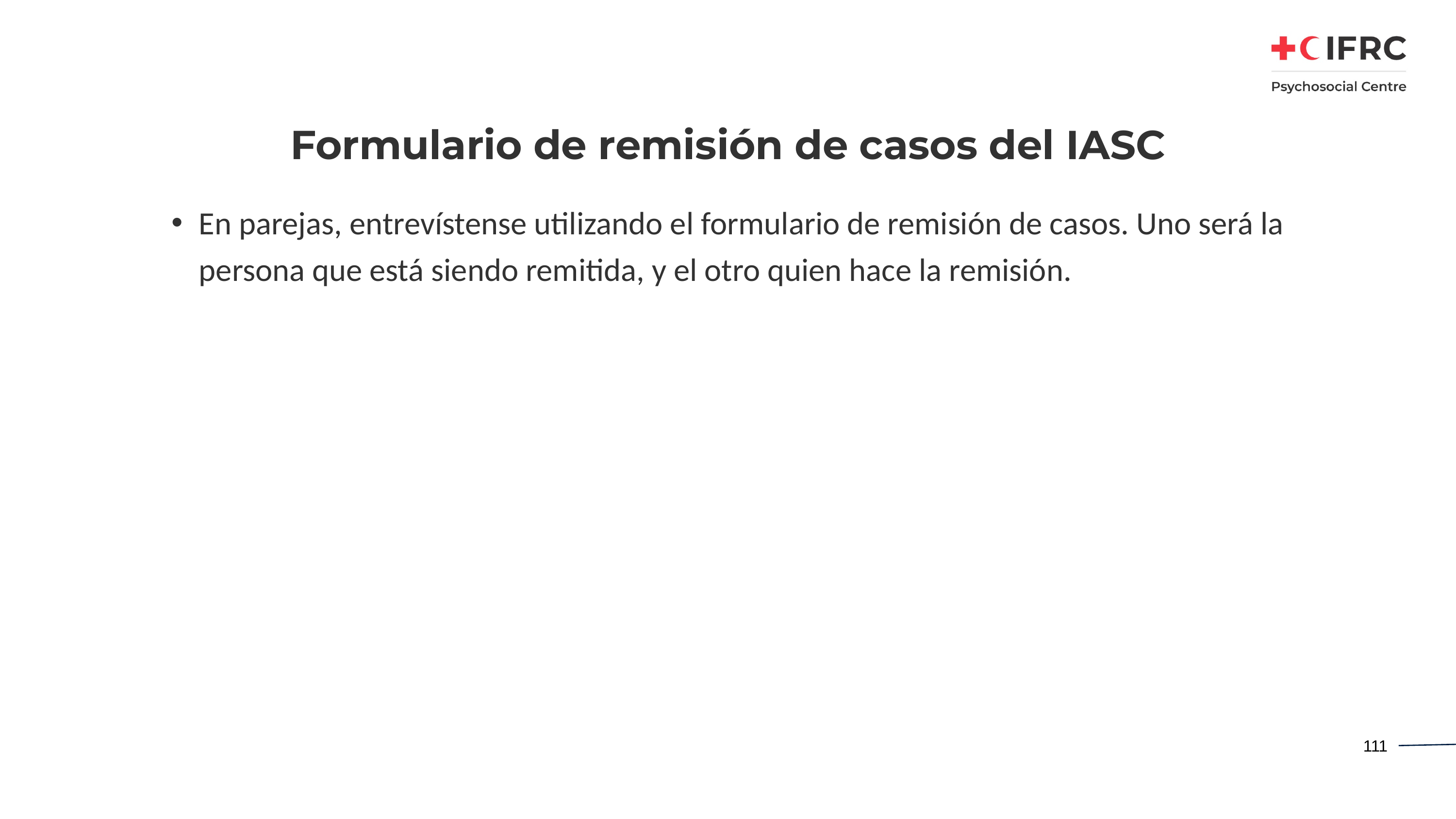

# Formulario de remisión de casos del IASC
En parejas, entrevístense utilizando el formulario de remisión de casos. Uno será la persona que está siendo remitida, y el otro quien hace la remisión.